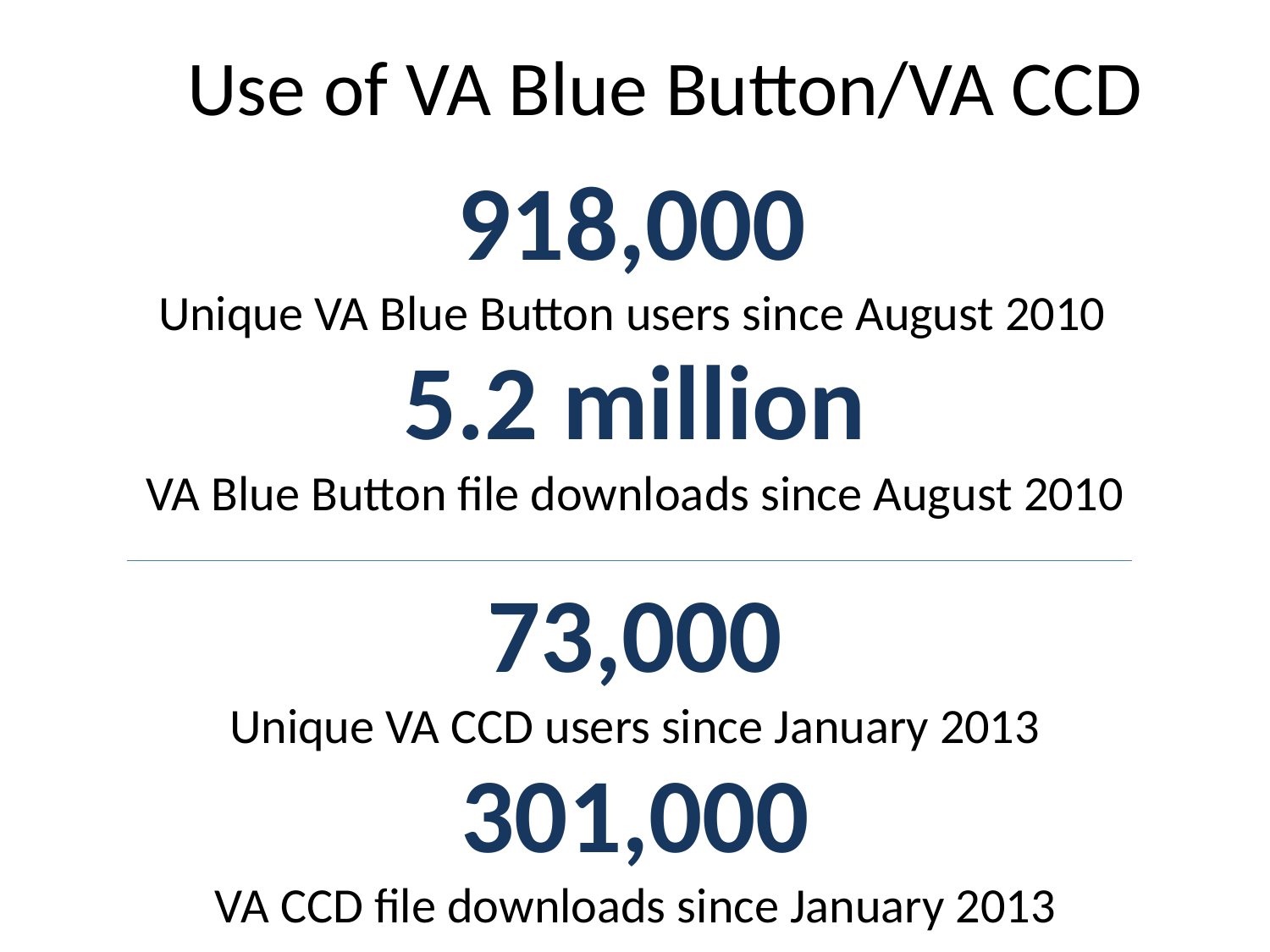

Use of VA Blue Button/VA CCD
918,000
Unique VA Blue Button users since August 2010
5.2 million
VA Blue Button file downloads since August 2010
73,000
Unique VA CCD users since January 2013
301,000
VA CCD file downloads since January 2013